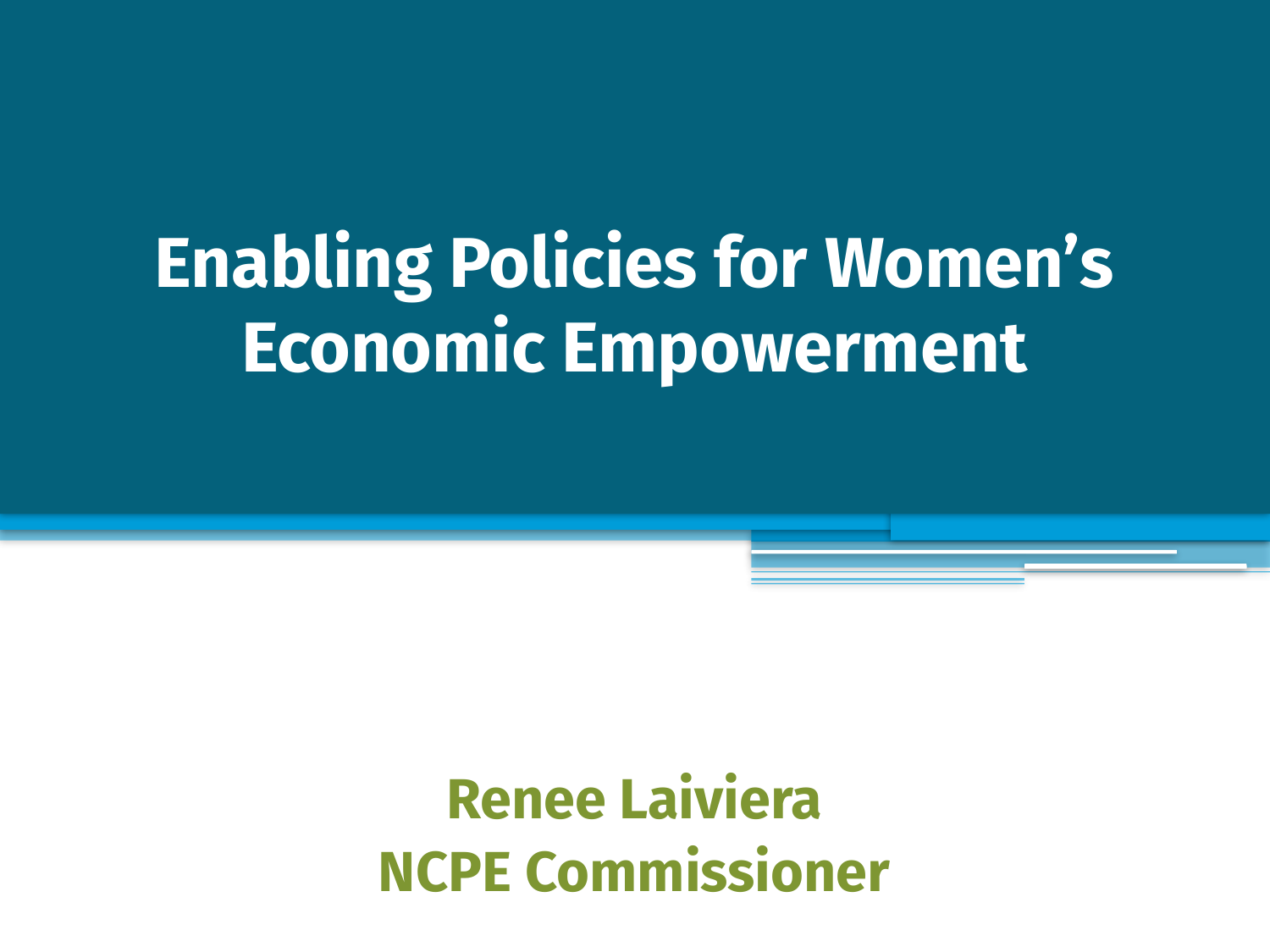

# Enabling Policies for Women’s Economic Empowerment
Renee Laiviera
NCPE Commissioner